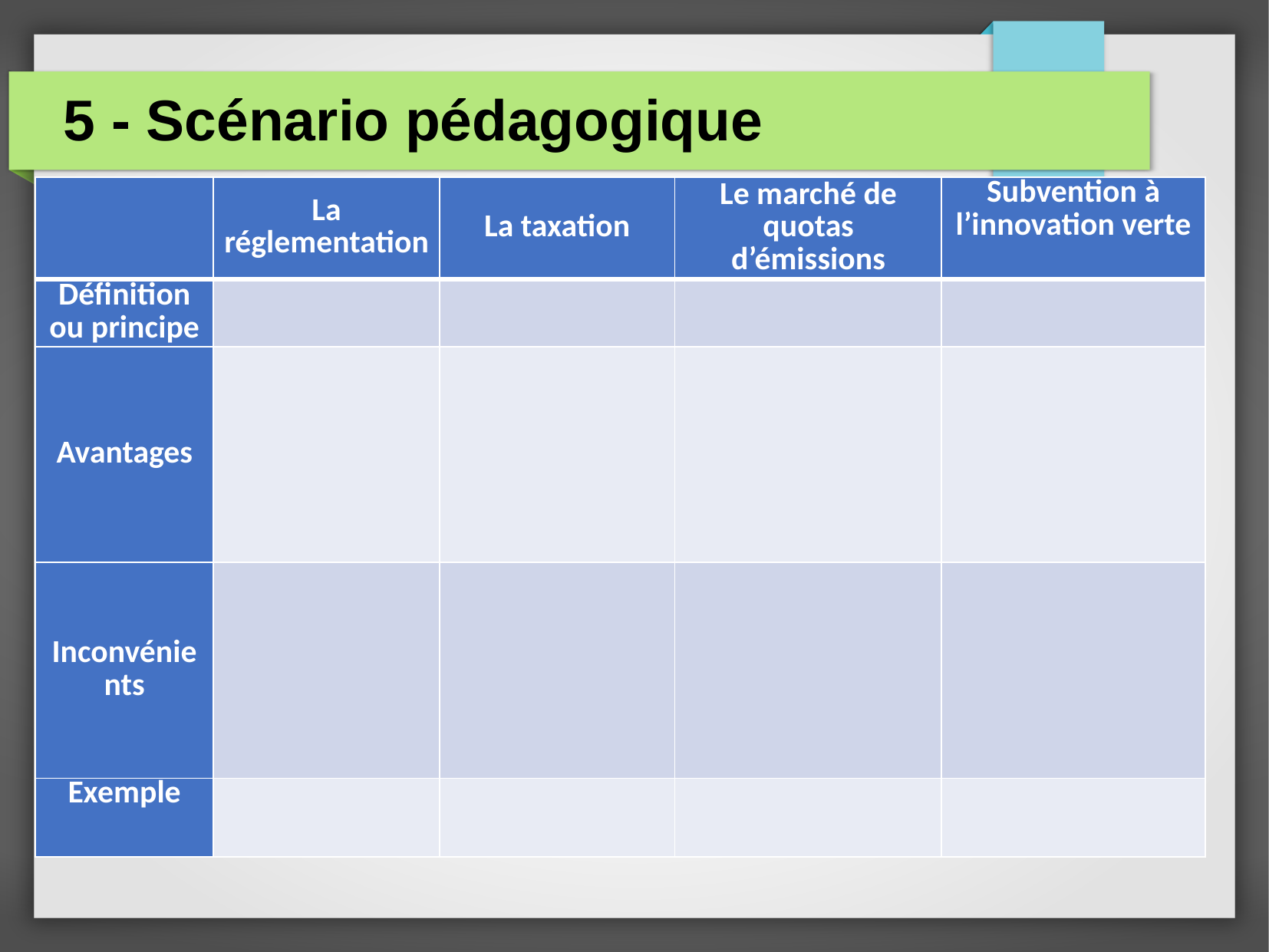

# 5 - Scénario pédagogique
|  | La réglementation | La taxation | Le marché de quotas d’émissions | Subvention à l’innovation verte |
| --- | --- | --- | --- | --- |
| Définition ou principe |  |  |  |  |
| Avantages |  |  |  |  |
| Inconvénients |  |  |  |  |
| Exemple |  |  |  |  |